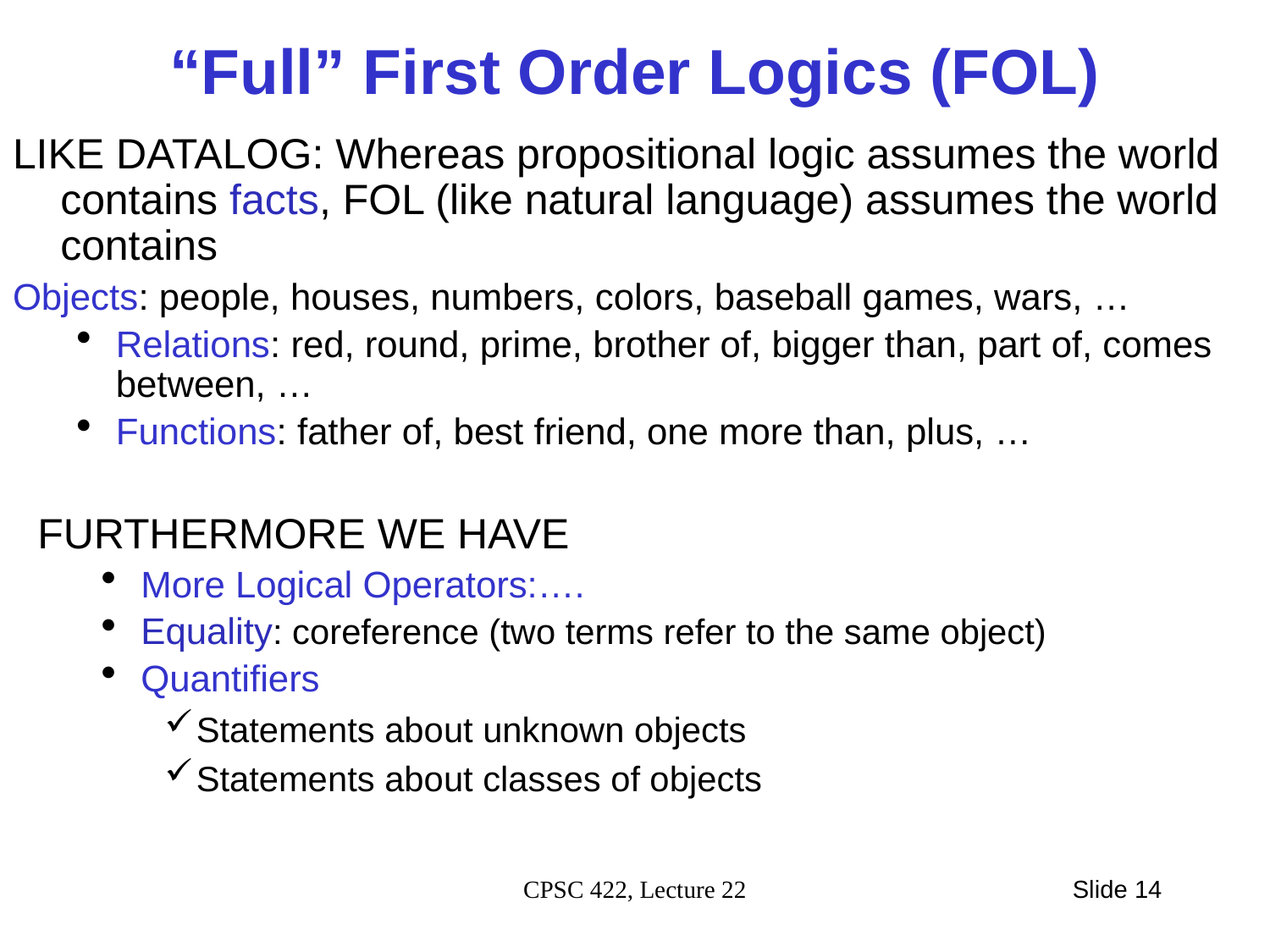

# “Full” First Order Logics (FOL)
LIKE DATALOG: Whereas propositional logic assumes the world contains facts, FOL (like natural language) assumes the world contains
Objects: people, houses, numbers, colors, baseball games, wars, …
Relations: red, round, prime, brother of, bigger than, part of, comes between, …
Functions: father of, best friend, one more than, plus, …
FURTHERMORE WE HAVE
More Logical Operators:….
Equality: coreference (two terms refer to the same object)
Quantifiers
Statements about unknown objects
Statements about classes of objects
CPSC 422, Lecture 22
Slide 14